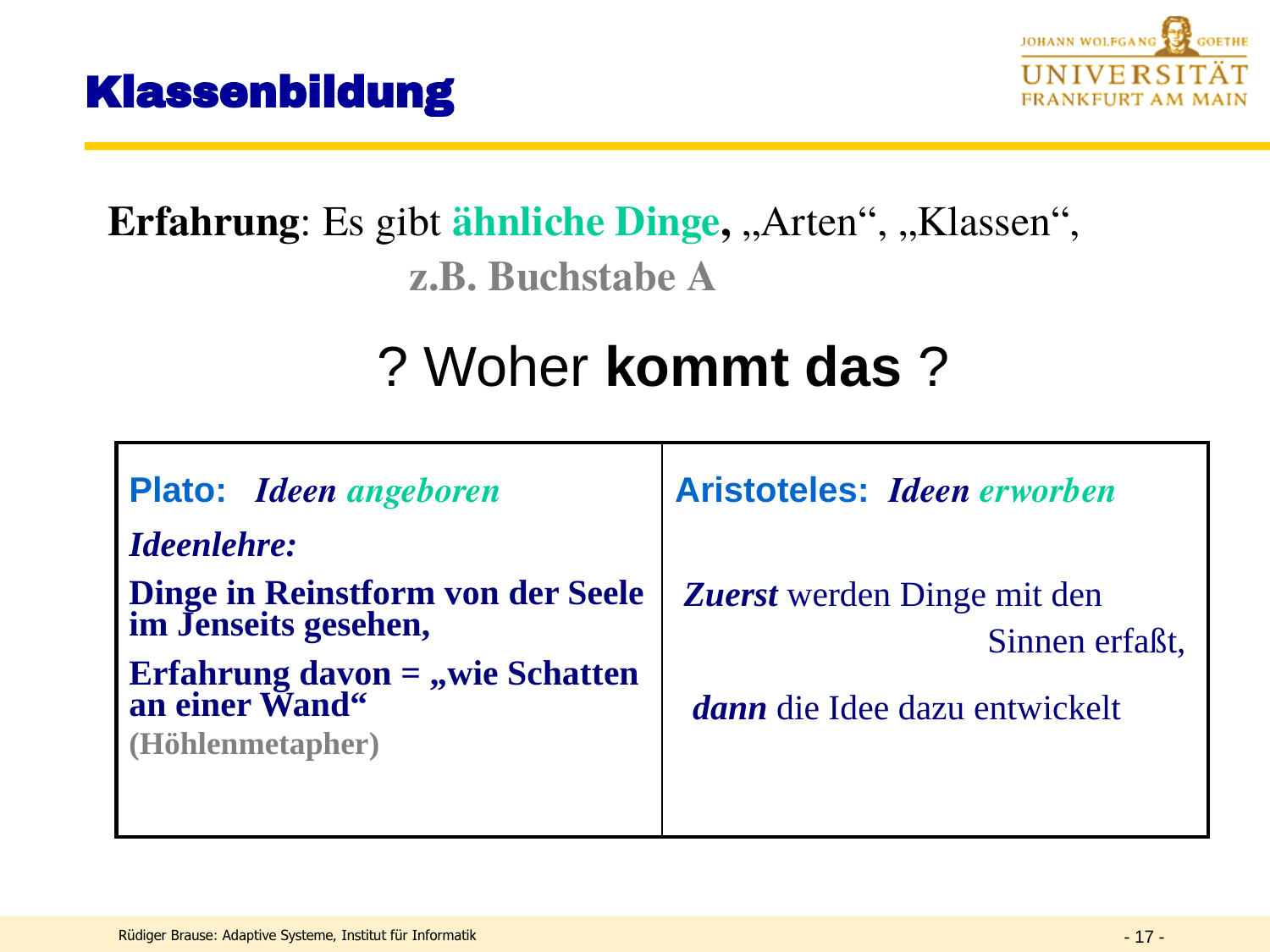

# Klassenbildung
Erfahrung: Es gibt ähnliche Dinge, „Arten“, „Klassen“,
			z.B. Buchstabe A
? Woher kommt das ?
| Plato: Ideen angeboren Ideenlehre: Dinge in Reinstform von der Seele im Jenseits gesehen, Erfahrung davon = „wie Schatten an einer Wand“ (Höhlenmetapher) | Aristoteles: Ideen erworben Zuerst werden Dinge mit den Sinnen erfaßt, dann die Idee dazu entwickelt |
| --- | --- |
- 17 -
Rüdiger Brause: Adaptive Systeme, Institut für Informatik